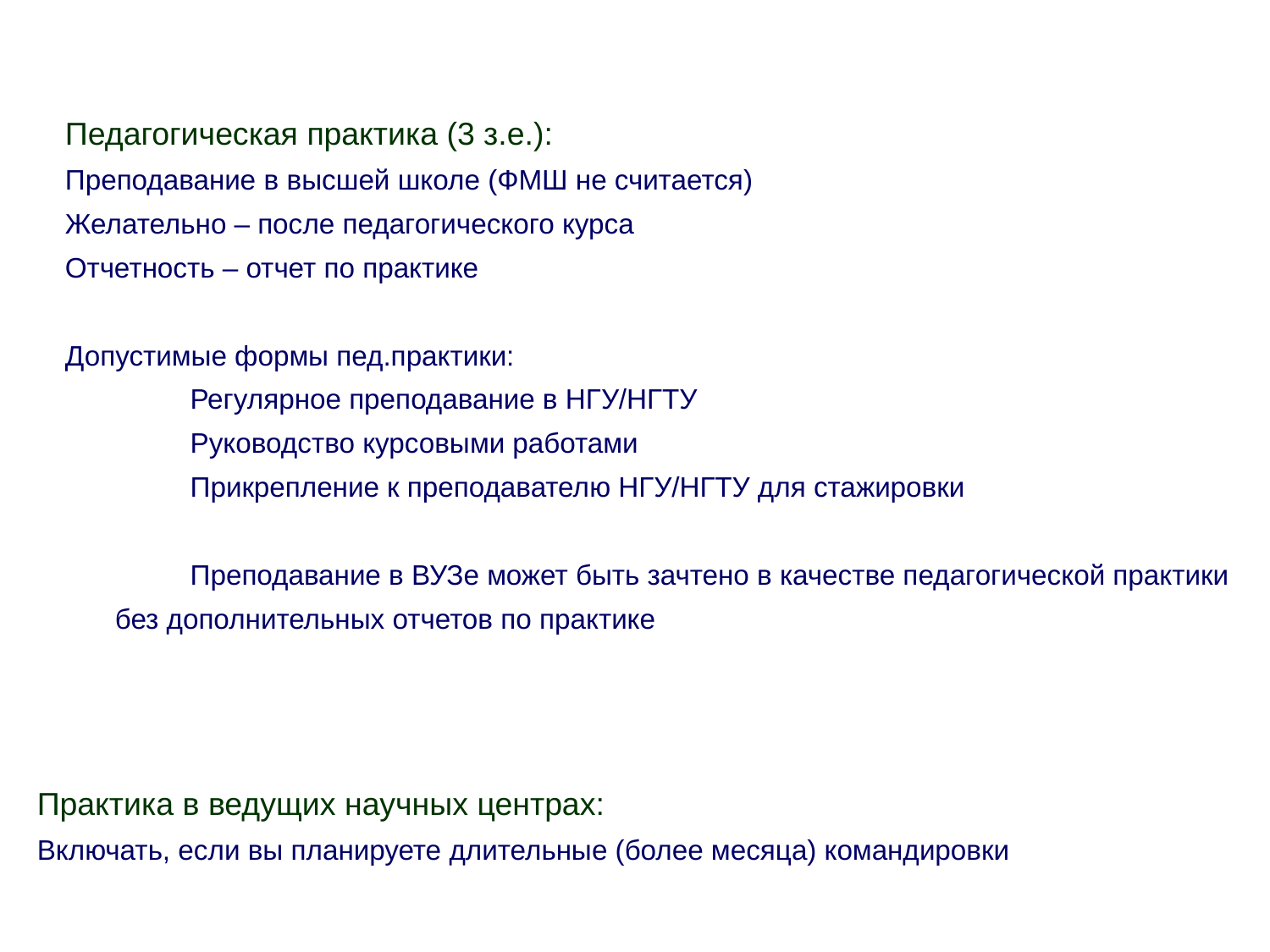

Педагогическая практика (3 з.е.):
Преподавание в высшей школе (ФМШ не считается)
Желательно – после педагогического курса
Отчетность – отчет по практике

Допустимые формы пед.практики:
Регулярное преподавание в НГУ/НГТУ
Руководство курсовыми работами
Прикрепление к преподавателю НГУ/НГТУ для стажировки

Преподавание в ВУЗе может быть зачтено в качестве педагогической практики без дополнительных отчетов по практике
Практика в ведущих научных центрах:
Включать, если вы планируете длительные (более месяца) командировки